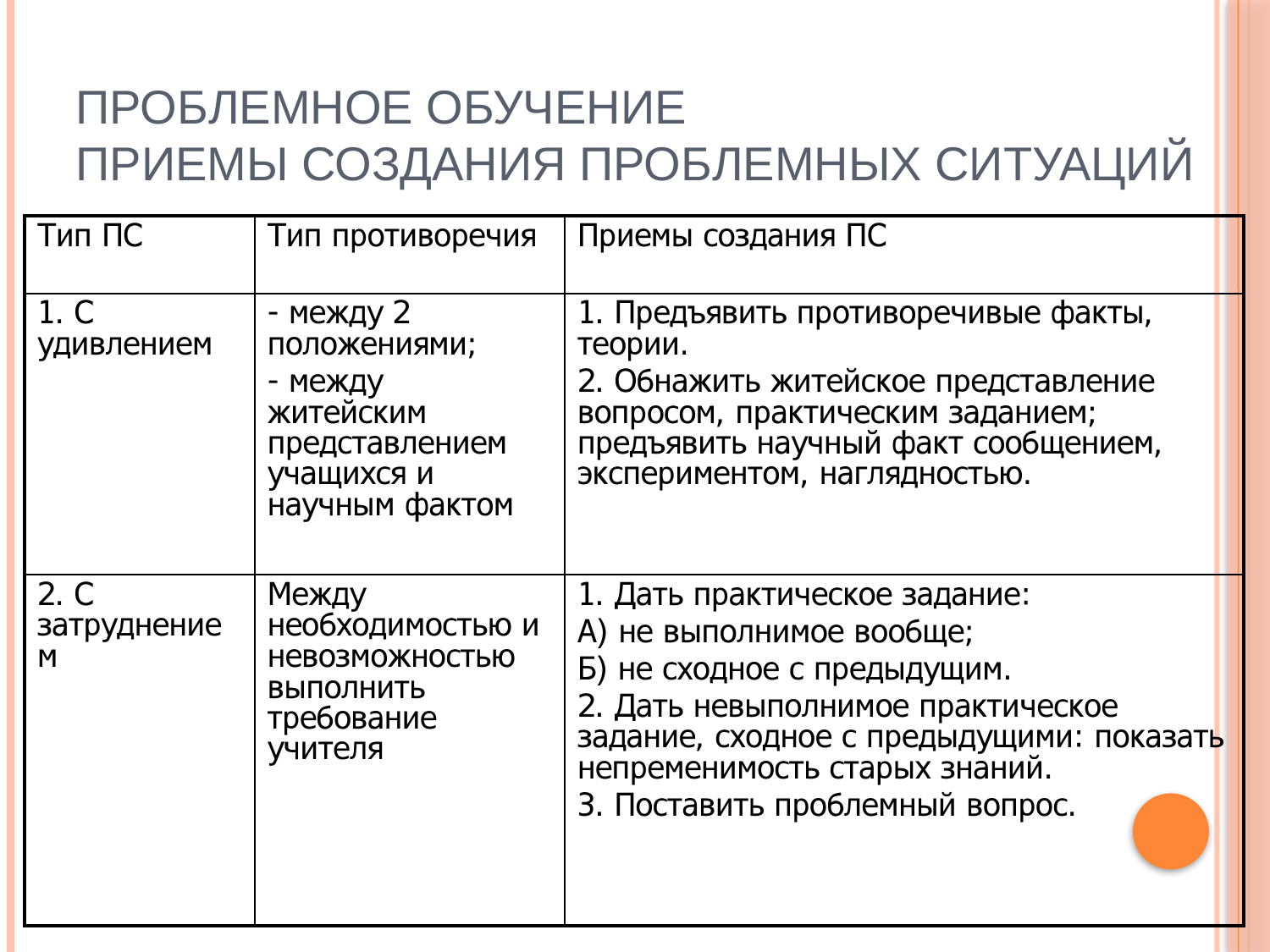

# Проблемное обучение приемы создания проблемных ситуаций
| Тип ПС | Тип противоречия | Приемы создания ПС |
| --- | --- | --- |
| 1. С удивлением | - между 2 положениями; - между житейским представлением учащихся и научным фактом | 1. Предъявить противоречивые факты, теории. 2. Обнажить житейское представление вопросом, практическим заданием; предъявить научный факт сообщением, экспериментом, наглядностью. |
| 2. С затруднением | Между необходимостью и невозможностью выполнить требование учителя | 1. Дать практическое задание: А) не выполнимое вообще; Б) не сходное с предыдущим. 2. Дать невыполнимое практическое задание, сходное с предыдущими: показать непременимость старых знаний. 3. Поставить проблемный вопрос. |